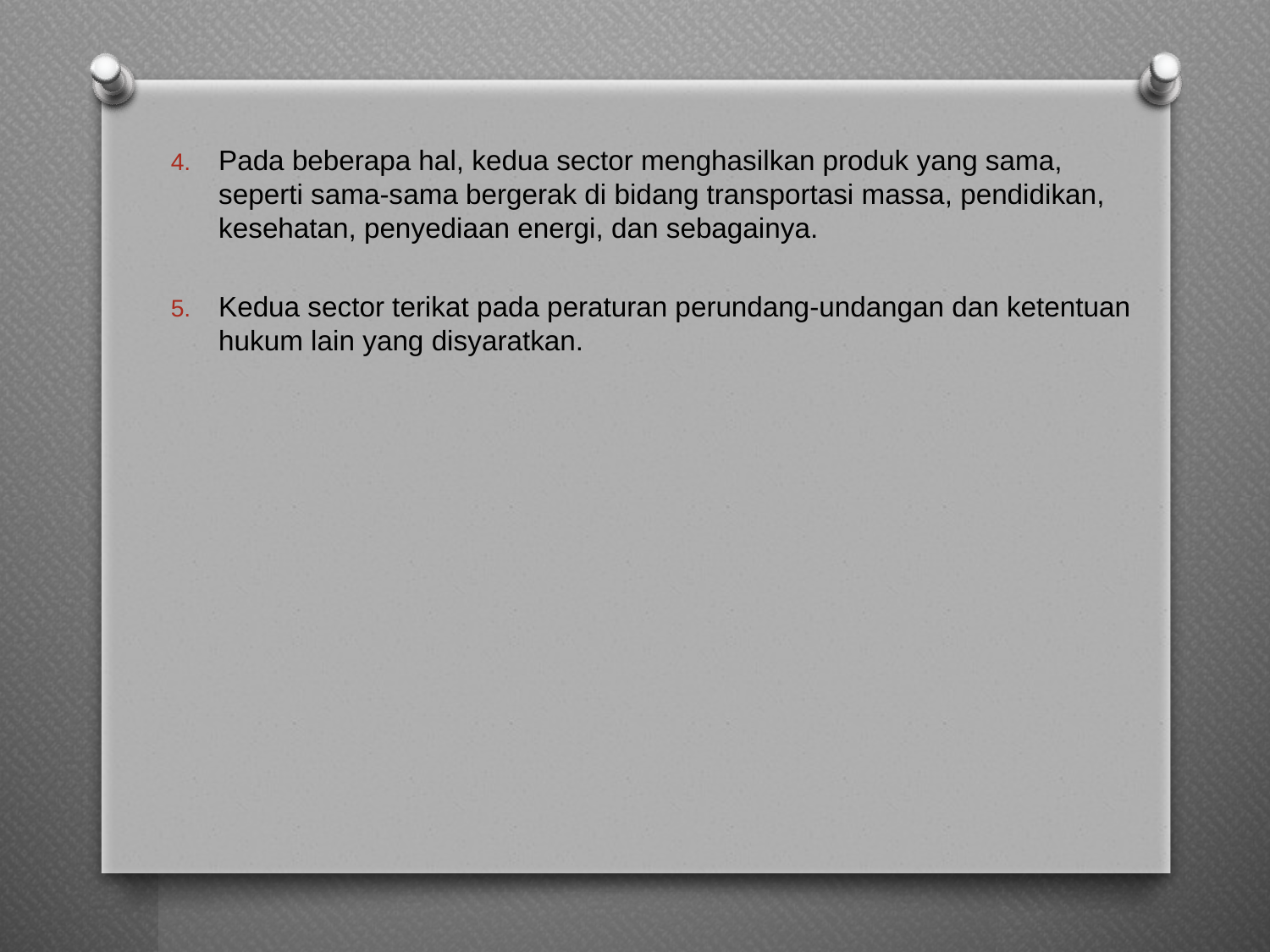

Pada beberapa hal, kedua sector menghasilkan produk yang sama, seperti sama-sama bergerak di bidang transportasi massa, pendidikan, kesehatan, penyediaan energi, dan sebagainya.

Kedua sector terikat pada peraturan perundang-undangan dan ketentuan hukum lain yang disyaratkan.